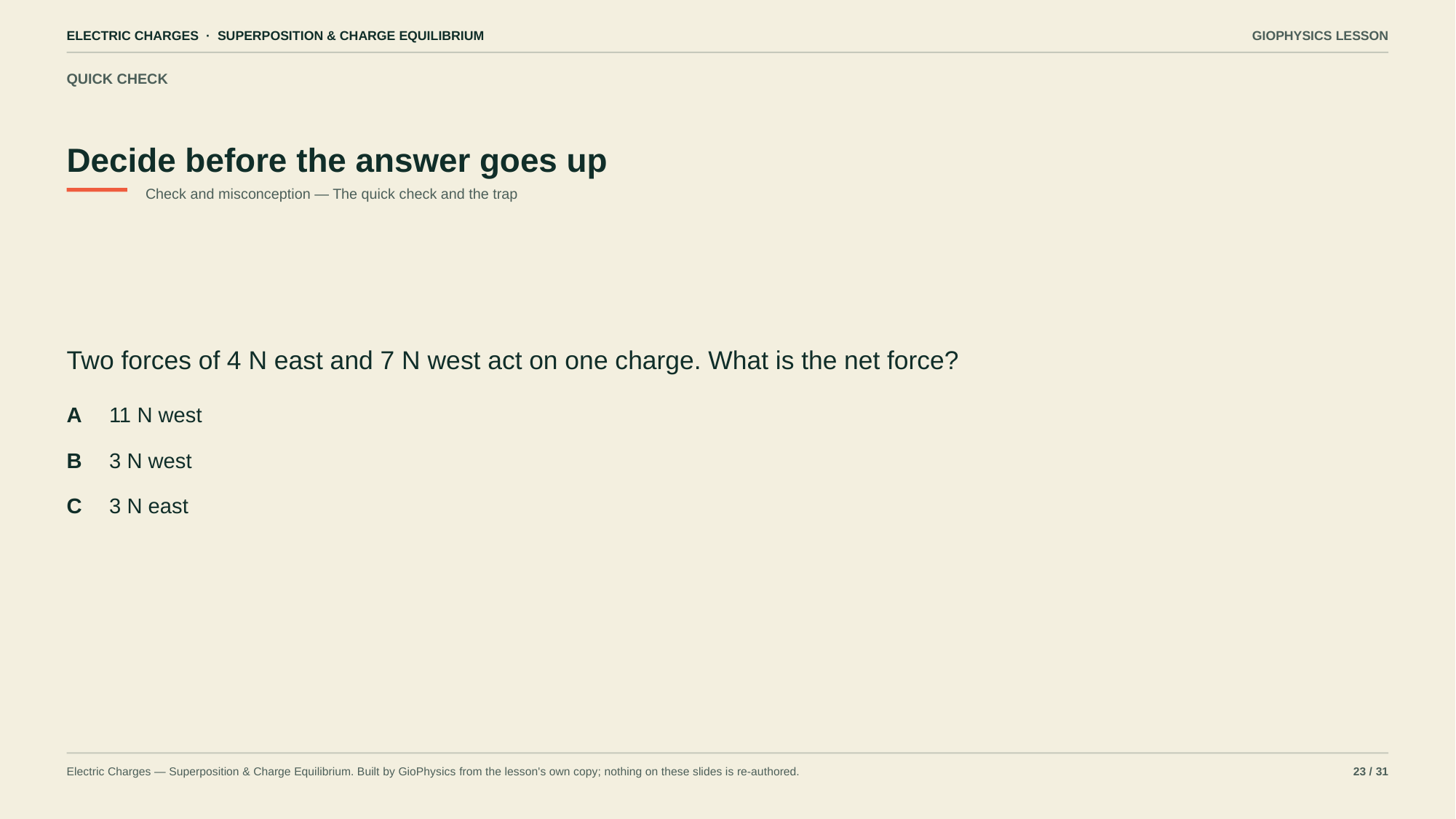

ELECTRIC CHARGES  ·  SUPERPOSITION & CHARGE EQUILIBRIUM
GIOPHYSICS LESSON

QUICK CHECK
Decide before the answer goes up
Check and misconception — The quick check and the trap

Two forces of 4 N east and 7 N west act on one charge. What is the net force?
A
11 N west
B
3 N west
C
3 N east

Electric Charges — Superposition & Charge Equilibrium. Built by GioPhysics from the lesson's own copy; nothing on these slides is re-authored.
23 / 31